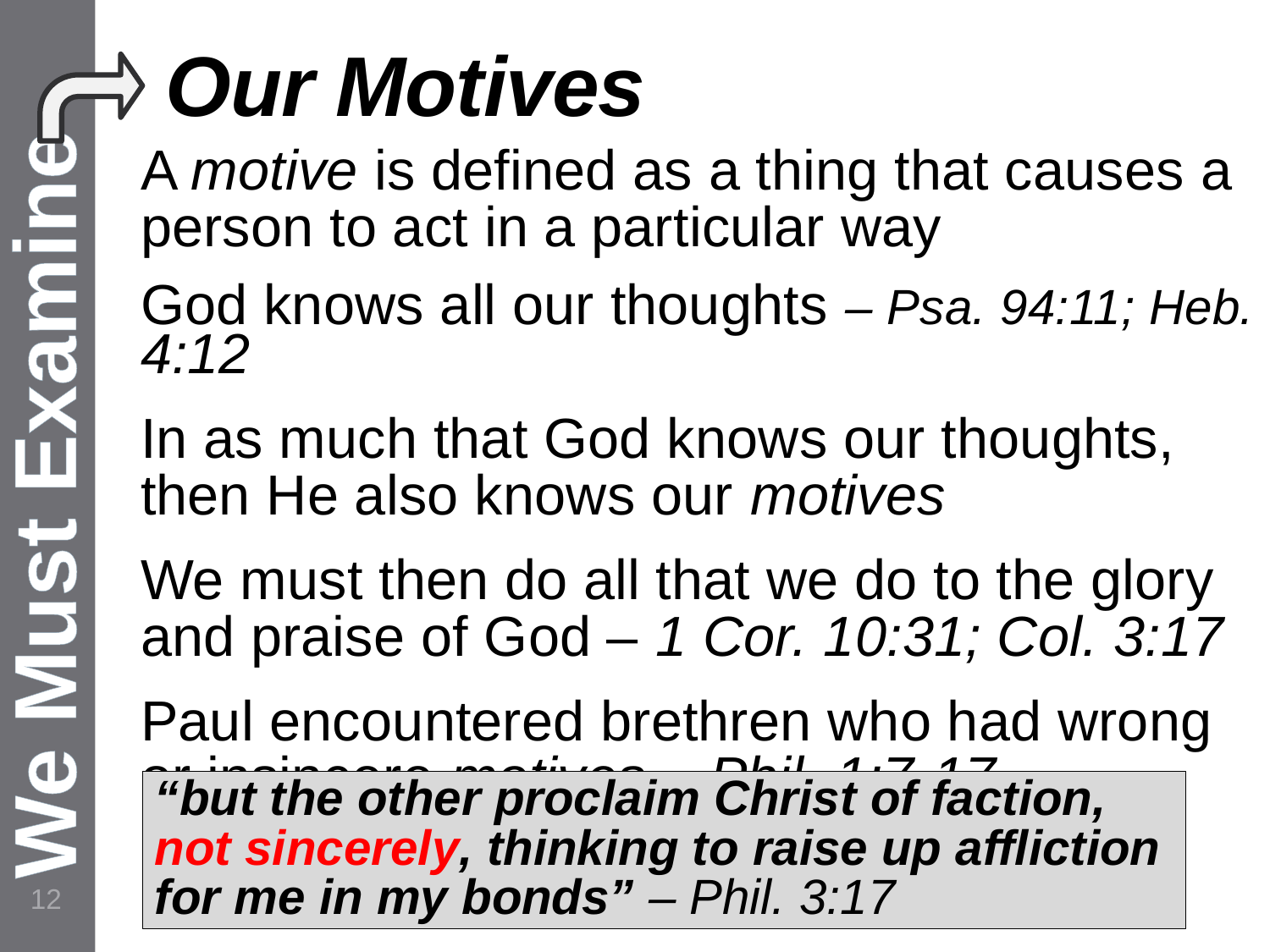

# Our Motives
A motive is defined as a thing that causes a person to act in a particular way
God knows all our thoughts – Psa. 94:11; Heb. 4:12
In as much that God knows our thoughts, then He also knows our motives
We must then do all that we do to the glory and praise of God – 1 Cor. 10:31; Col. 3:17
Paul encountered brethren who had wrong or insincere motives – Phil. 1:7-17

We Must Examine
“but the other proclaim Christ of faction, not sincerely, thinking to raise up affliction for me in my bonds” – Phil. 3:17
12